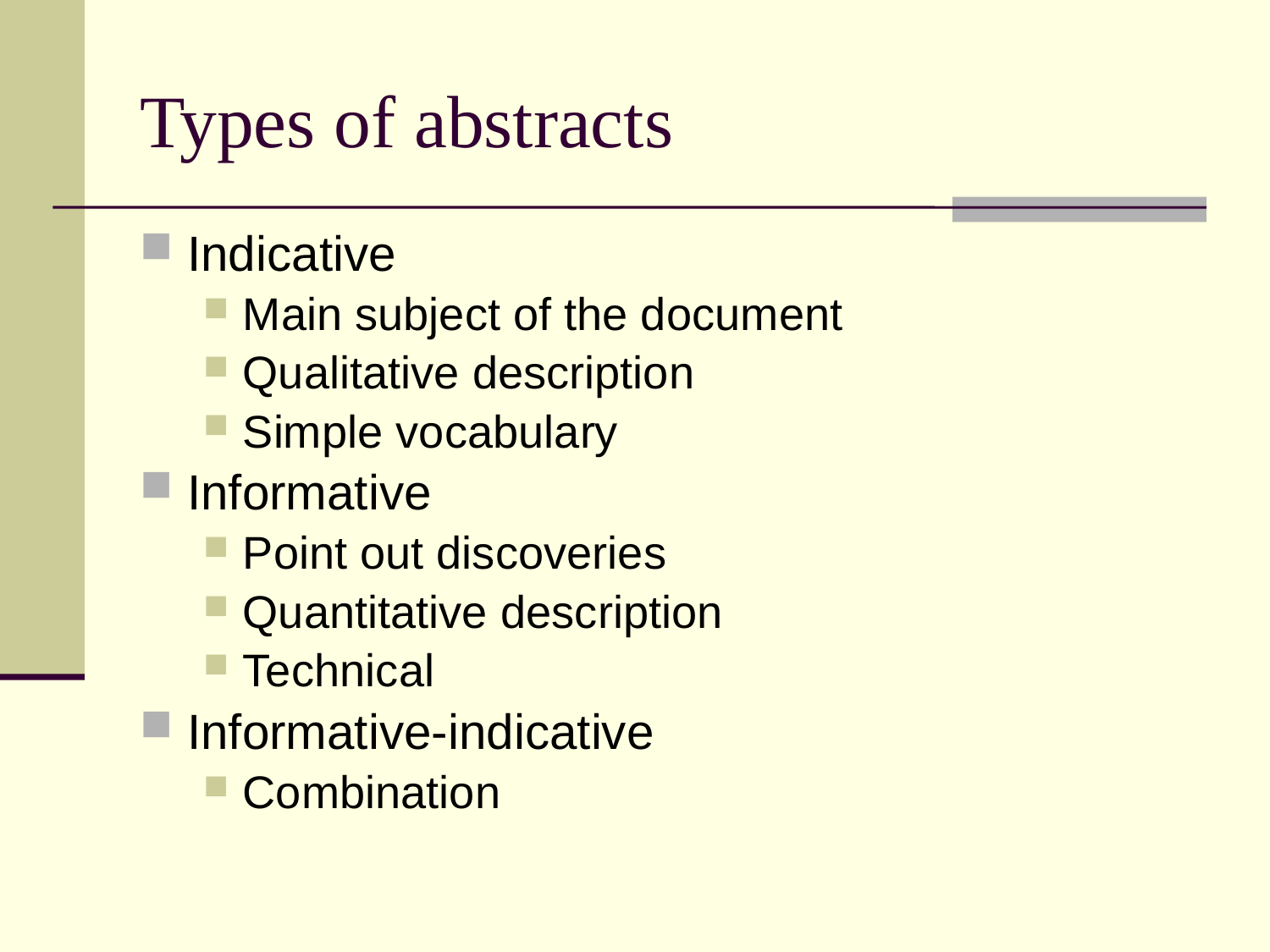

# Types of abstracts
Indicative
Main subject of the document
Qualitative description
Simple vocabulary
Informative
Point out discoveries
Quantitative description
Technical
Informative-indicative
Combination